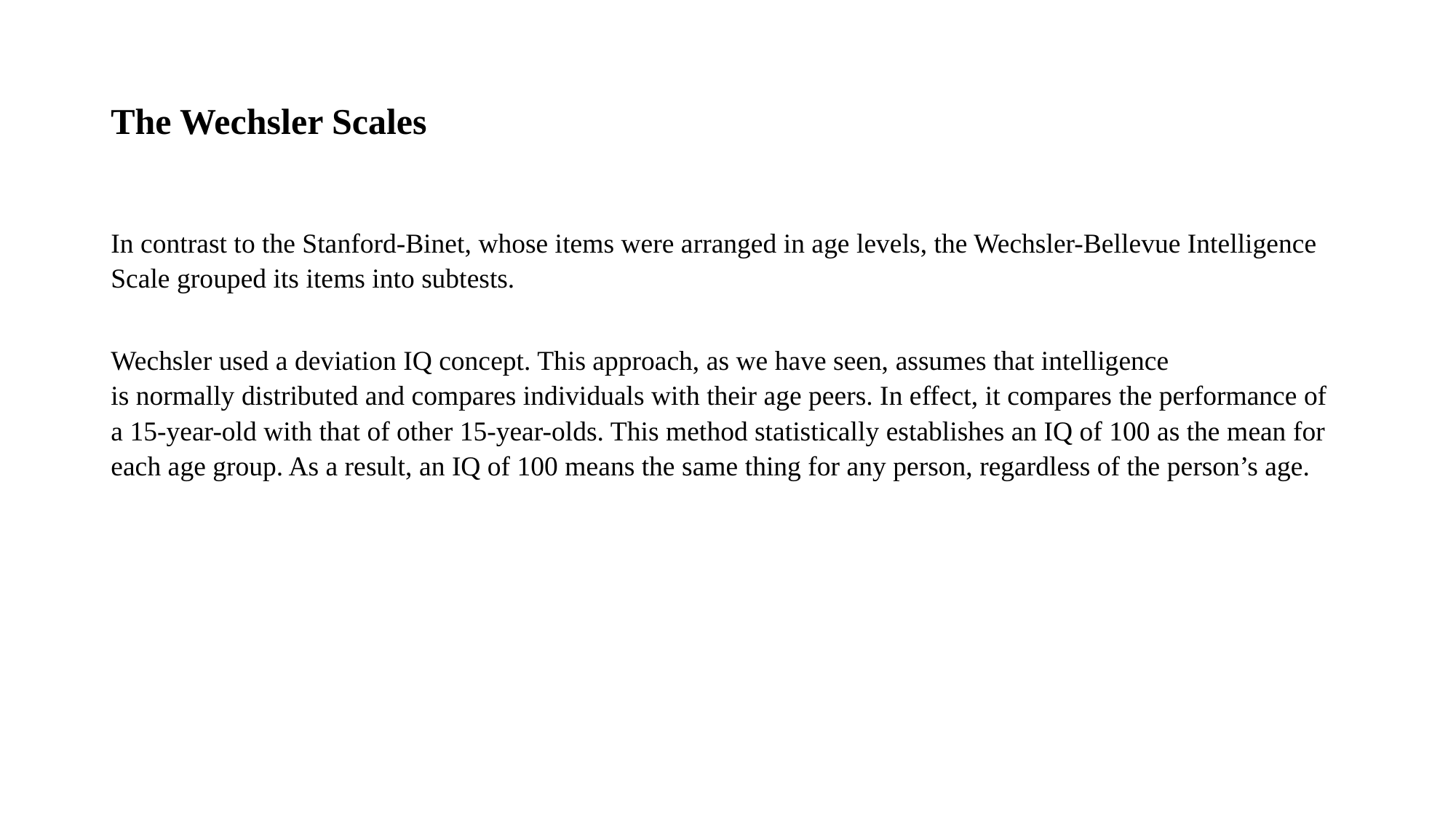

# The Wechsler Scales
In contrast to the Stanford-Binet, whose items were arranged in age levels, the Wechsler-Bellevue Intelligence Scale grouped its items into subtests.

Wechsler used a deviation IQ concept. This approach, as we have seen, assumes that intelligence
is normally distributed and compares individuals with their age peers. In effect, it compares the performance of a 15-year-old with that of other 15-year-olds. This method statistically establishes an IQ of 100 as the mean for each age group. As a result, an IQ of 100 means the same thing for any person, regardless of the person’s age.